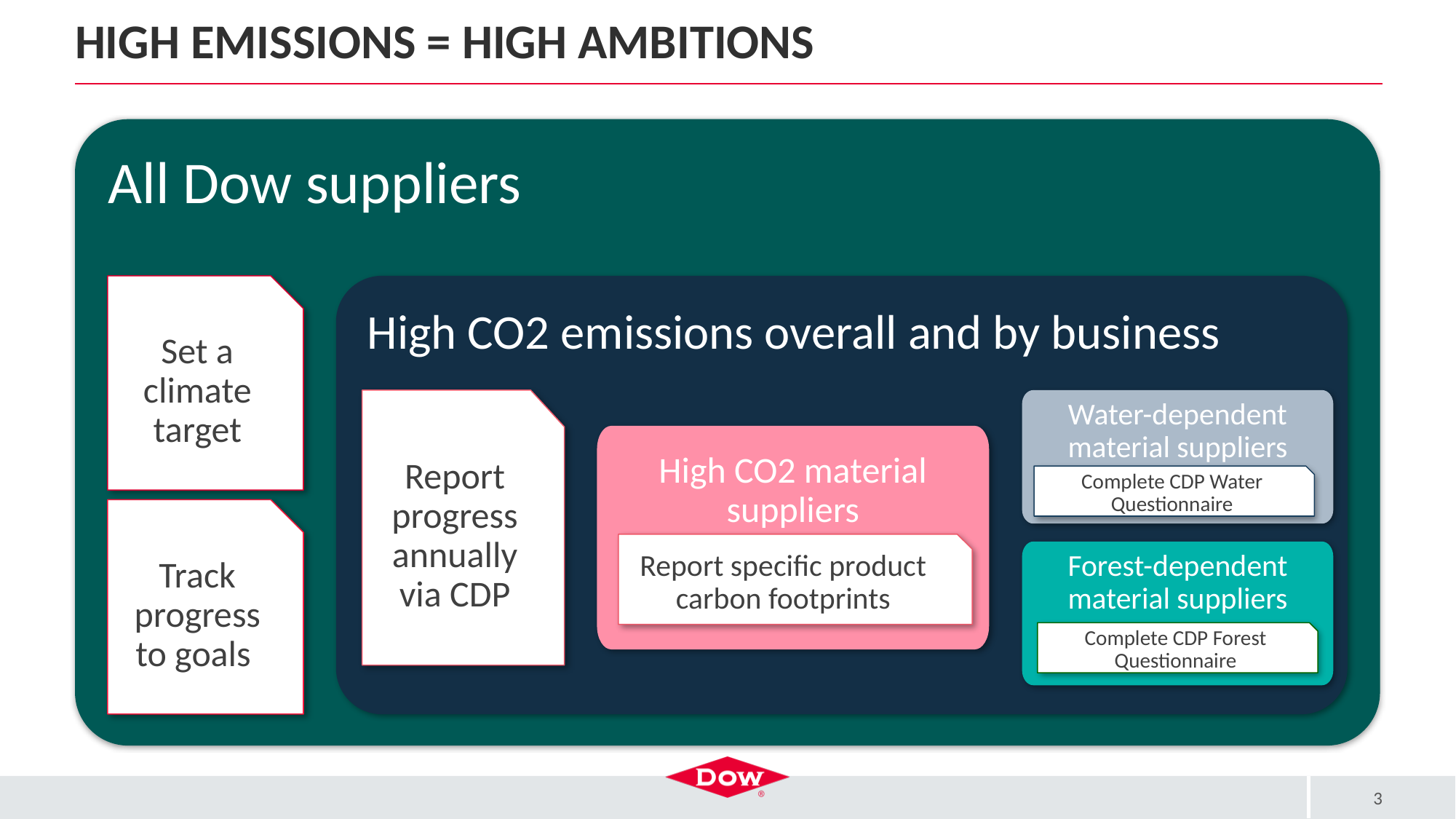

# High emissions = high ambitions
All Dow suppliers
Set a climate target
High CO2 emissions overall and by business
Report progress annually via CDP
High CO2 material suppliers
Track progress to goals
Report specific product carbon footprints
Water-dependent material suppliers
Complete CDP Water Questionnaire
Forest-dependent material suppliers
Complete CDP Forest Questionnaire